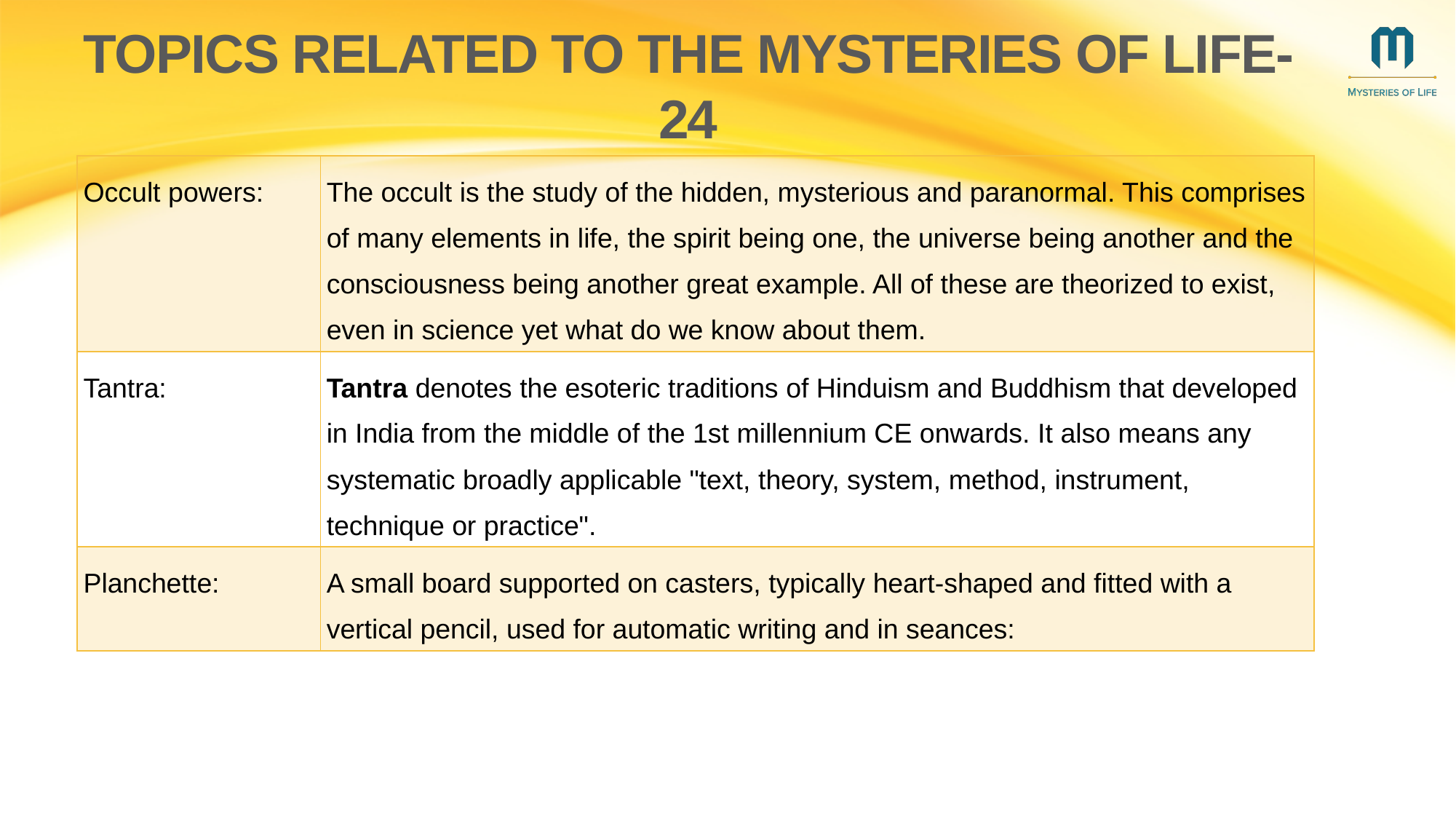

# topics related to the mysteries of life-24
| Occult powers: | The occult is the study of the hidden, mysterious and paranormal. This comprises of many elements in life, the spirit being one, the universe being another and the consciousness being another great example. All of these are theorized to exist, even in science yet what do we know about them. |
| --- | --- |
| Tantra: | Tantra denotes the esoteric traditions of Hinduism and Buddhism that developed in India from the middle of the 1st millennium CE onwards. It also means any systematic broadly applicable "text, theory, system, method, instrument, technique or practice". |
| Planchette: | A small board supported on casters, typically heart-shaped and fitted with a vertical pencil, used for automatic writing and in seances: |